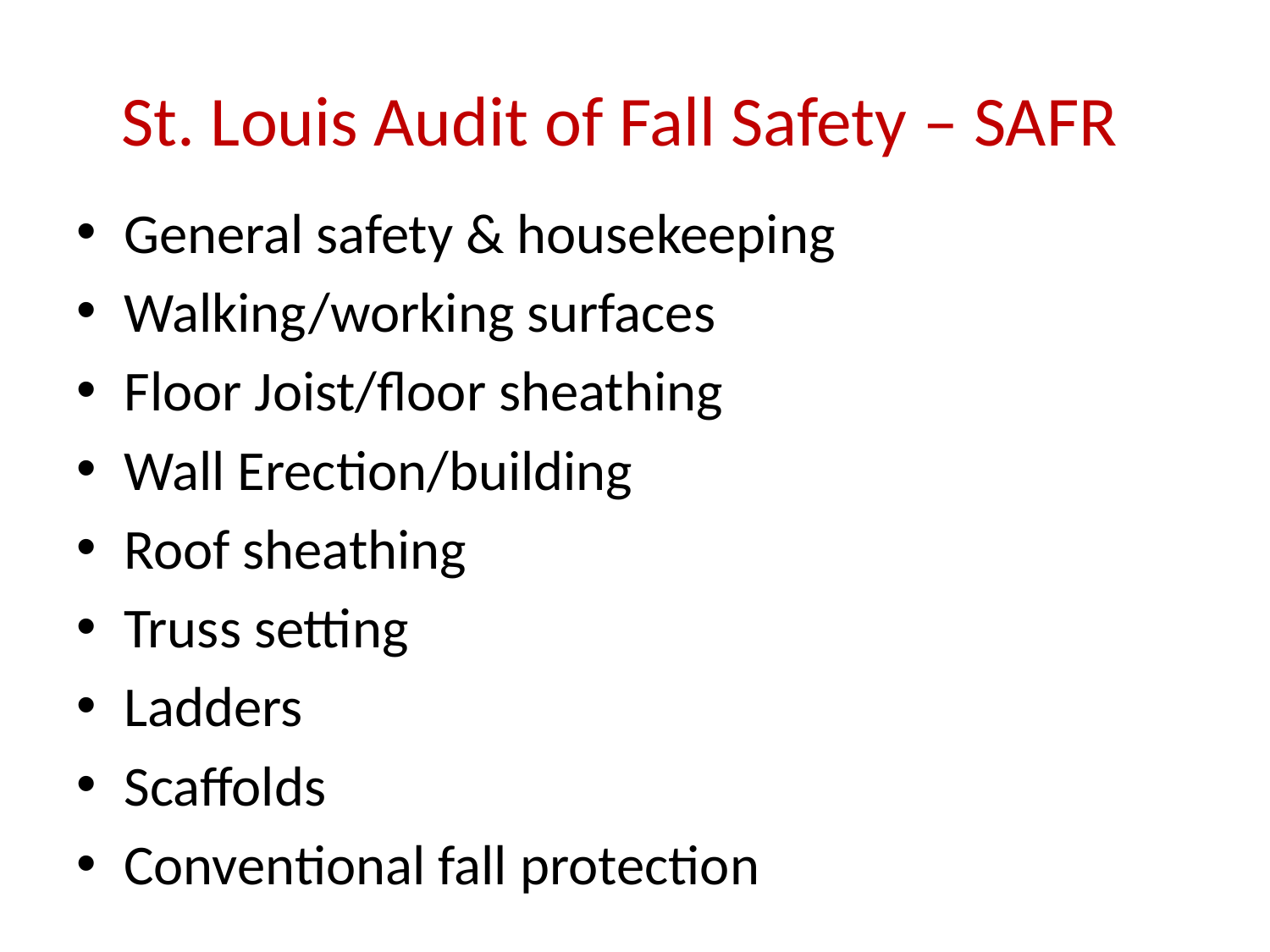

# St. Louis Audit of Fall Safety – SAFR
General safety & housekeeping
Walking/working surfaces
Floor Joist/floor sheathing
Wall Erection/building
Roof sheathing
Truss setting
Ladders
Scaffolds
Conventional fall protection